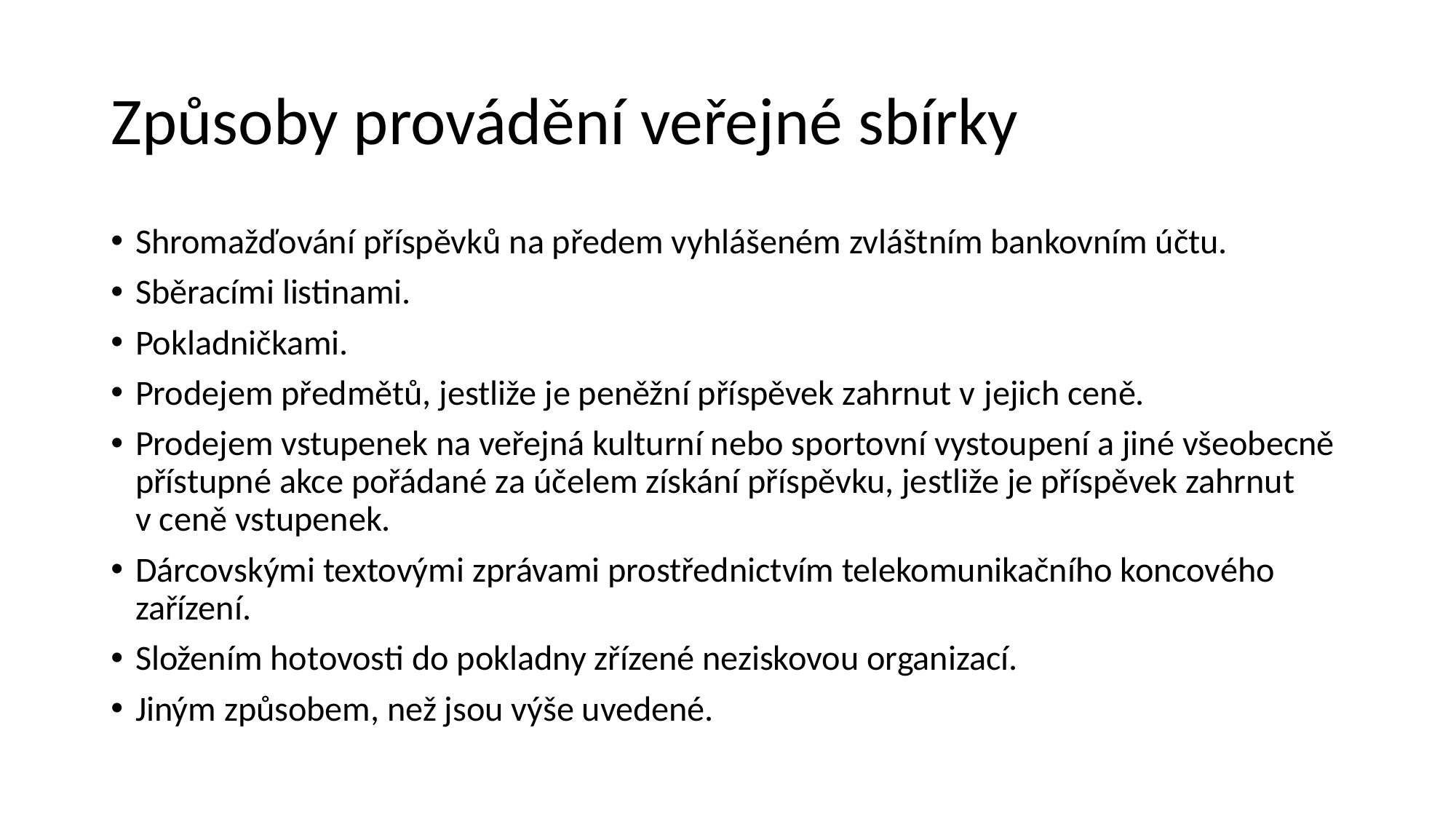

# Způsoby provádění veřejné sbírky
Shromažďování příspěvků na předem vyhlášeném zvláštním bankovním účtu.
Sběracími listinami.
Pokladničkami.
Prodejem předmětů, jestliže je peněžní příspěvek zahrnut v jejich ceně.
Prodejem vstupenek na veřejná kulturní nebo sportovní vystoupení a jiné všeobecně přístupné akce pořádané za účelem získání příspěvku, jestliže je příspěvek zahrnut v ceně vstupenek.
Dárcovskými textovými zprávami prostřednictvím telekomunikačního koncového zařízení.
Složením hotovosti do pokladny zřízené neziskovou organizací.
Jiným způsobem, než jsou výše uvedené.